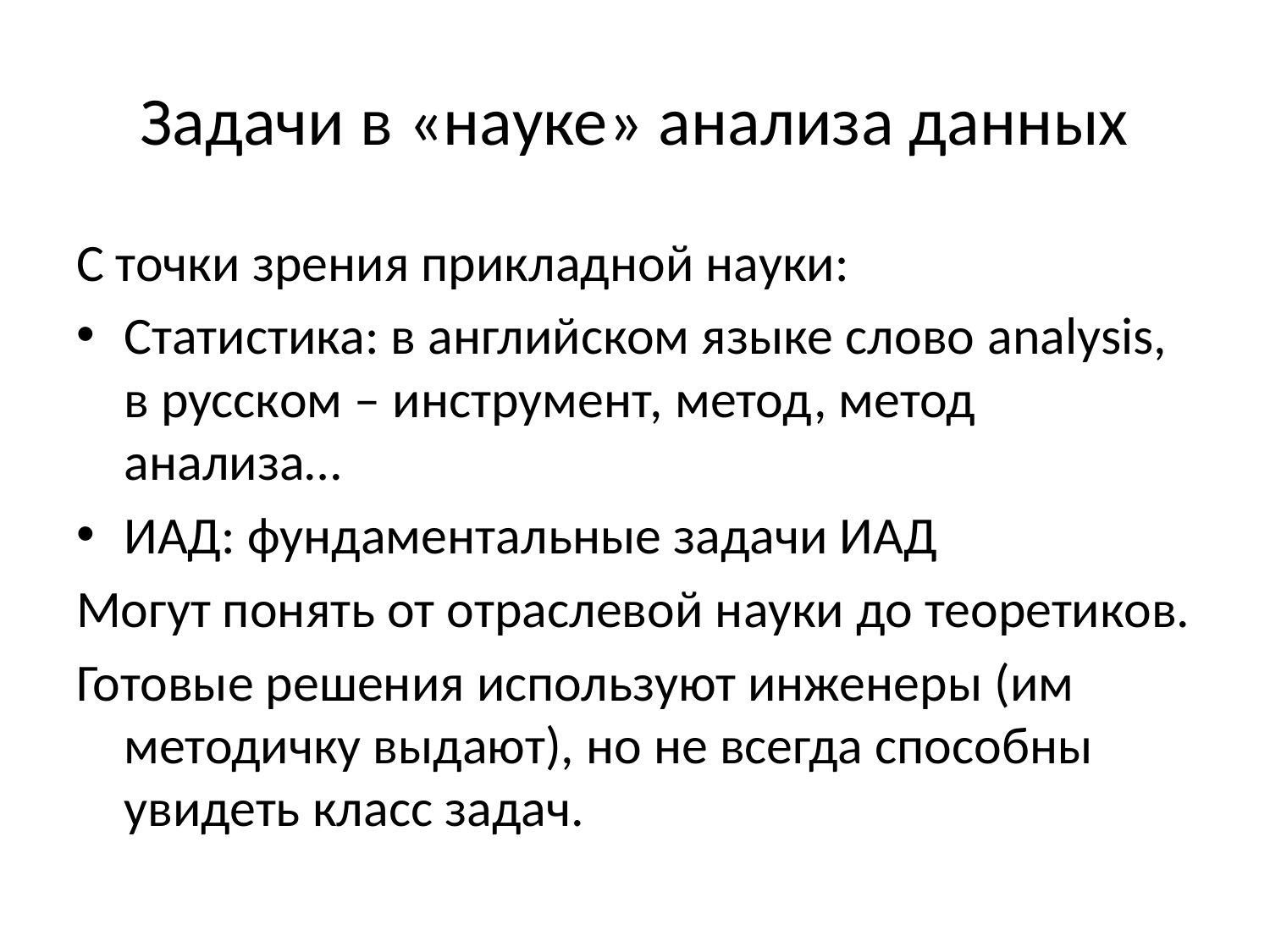

# Задачи в «науке» анализа данных
С точки зрения прикладной науки:
Статистика: в английском языке слово analysis, в русском – инструмент, метод, метод анализа…
ИАД: фундаментальные задачи ИАД
Могут понять от отраслевой науки до теоретиков.
Готовые решения используют инженеры (им методичку выдают), но не всегда способны увидеть класс задач.